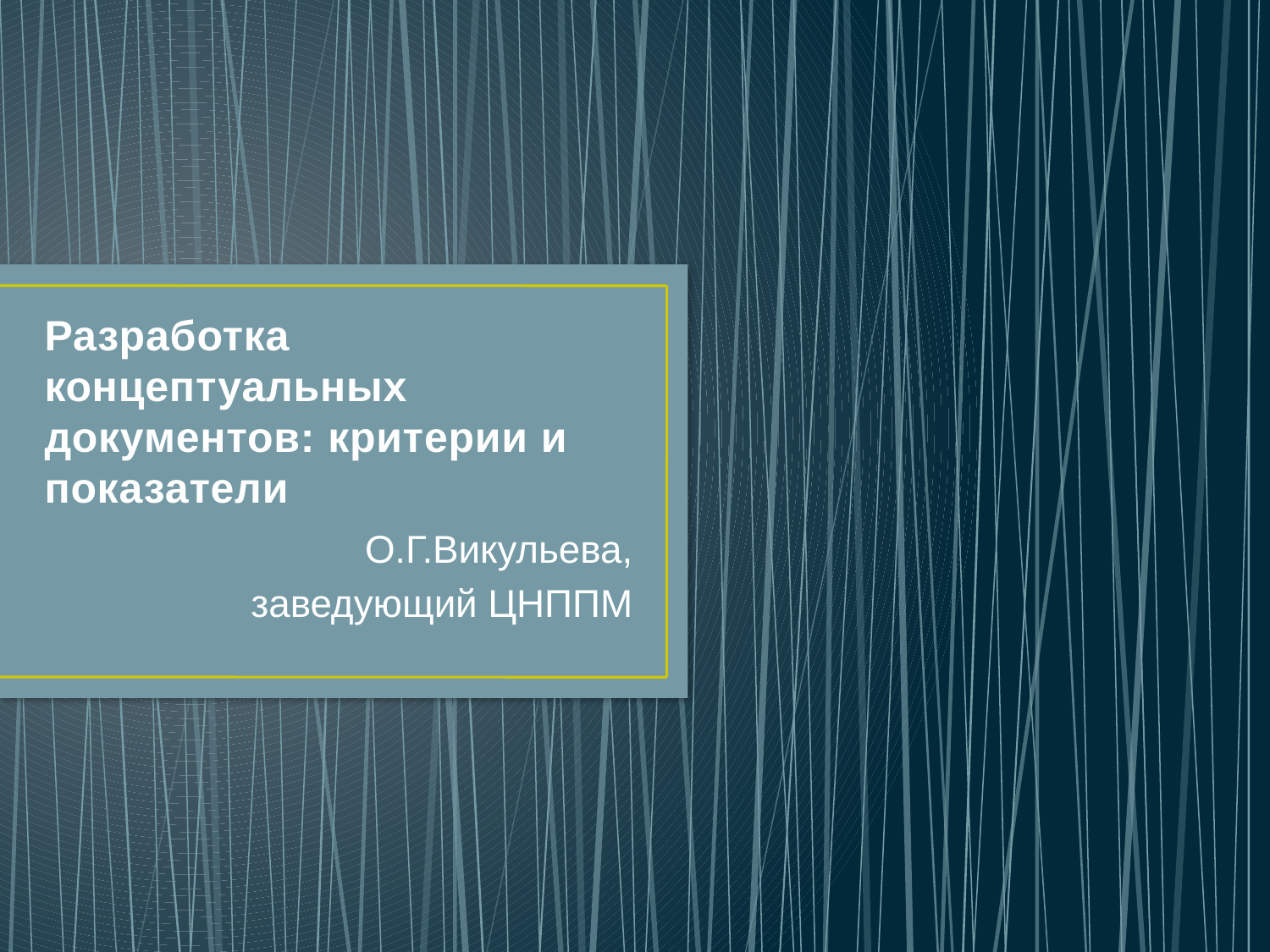

# Разработка концептуальных документов: критерии и показатели
О.Г.Викульева,
заведующий ЦНППМ